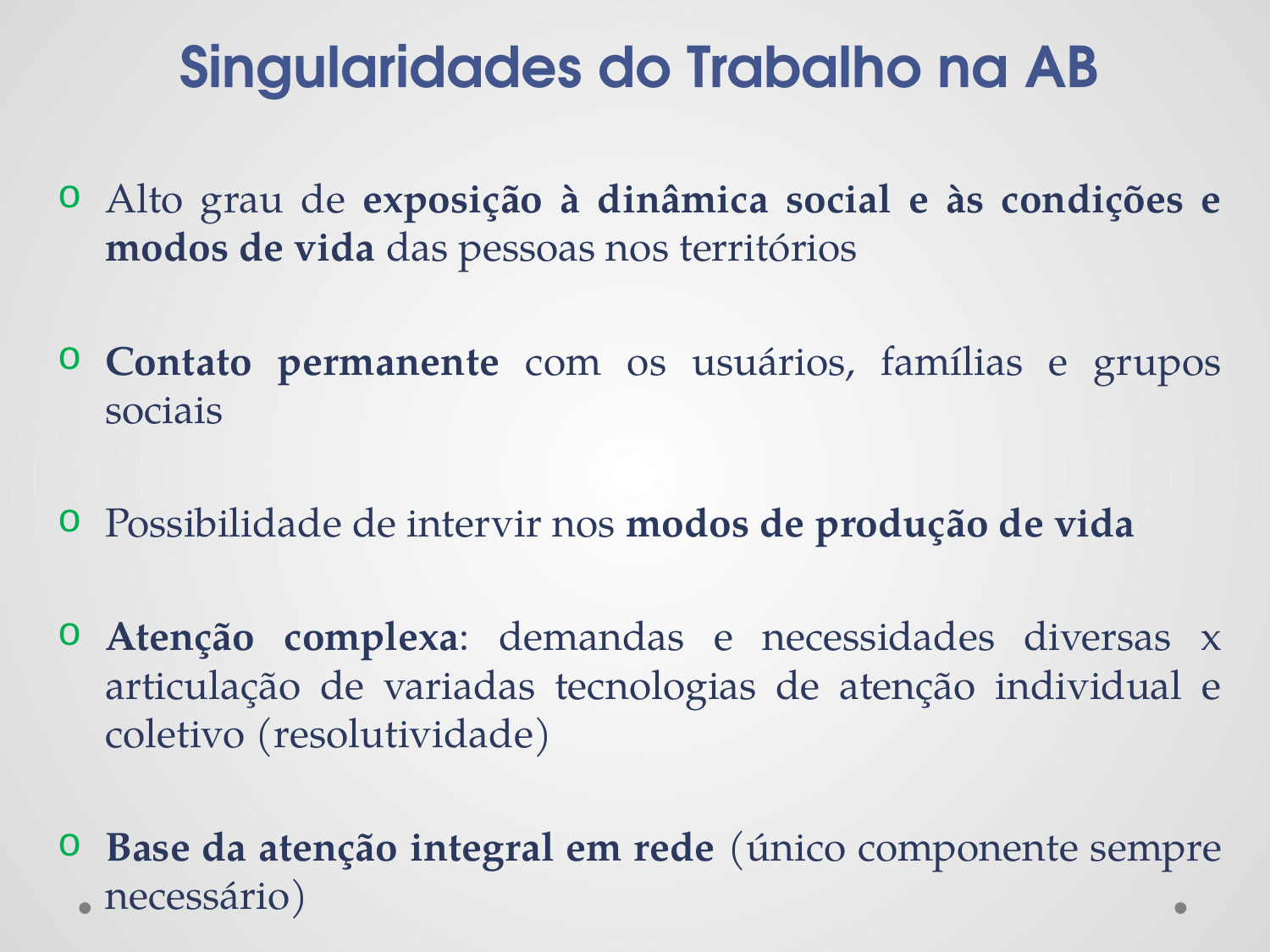

Singularidades do Trabalho na AB
Alto grau de exposição à dinâmica social e às condições e modos de vida das pessoas nos territórios

Contato permanente com os usuários, famílias e grupos sociais

Possibilidade de intervir nos modos de produção de vida

Atenção complexa: demandas e necessidades diversas x articulação de variadas tecnologias de atenção individual e coletivo (resolutividade)

Base da atenção integral em rede (único componente sempre necessário)